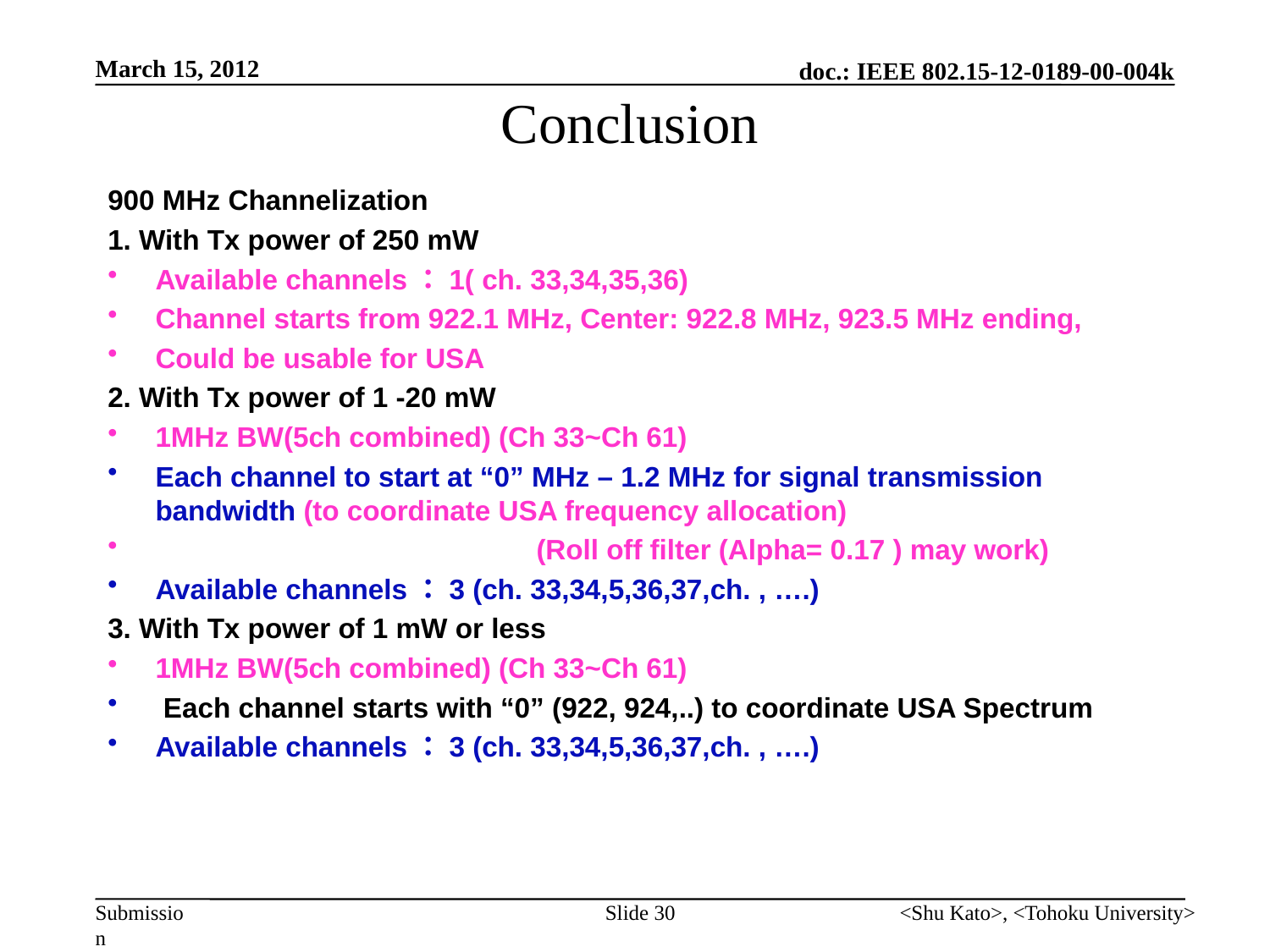

March 15, 2012
# Conclusion
900 MHz Channelization
1. With Tx power of 250 mW
Available channels：1( ch. 33,34,35,36)
Channel starts from 922.1 MHz, Center: 922.8 MHz, 923.5 MHz ending,
Could be usable for USA
2. With Tx power of 1 -20 mW
1MHz BW(5ch combined) (Ch 33~Ch 61)
Each channel to start at “0” MHz – 1.2 MHz for signal transmission bandwidth (to coordinate USA frequency allocation)
			(Roll off filter (Alpha= 0.17 ) may work)
Available channels：3 (ch. 33,34,5,36,37,ch. , ….)
3. With Tx power of 1 mW or less
1MHz BW(5ch combined) (Ch 33~Ch 61)
 Each channel starts with “0” (922, 924,..) to coordinate USA Spectrum
Available channels：3 (ch. 33,34,5,36,37,ch. , ….)

Slide 30
<Shu Kato>, <Tohoku University>